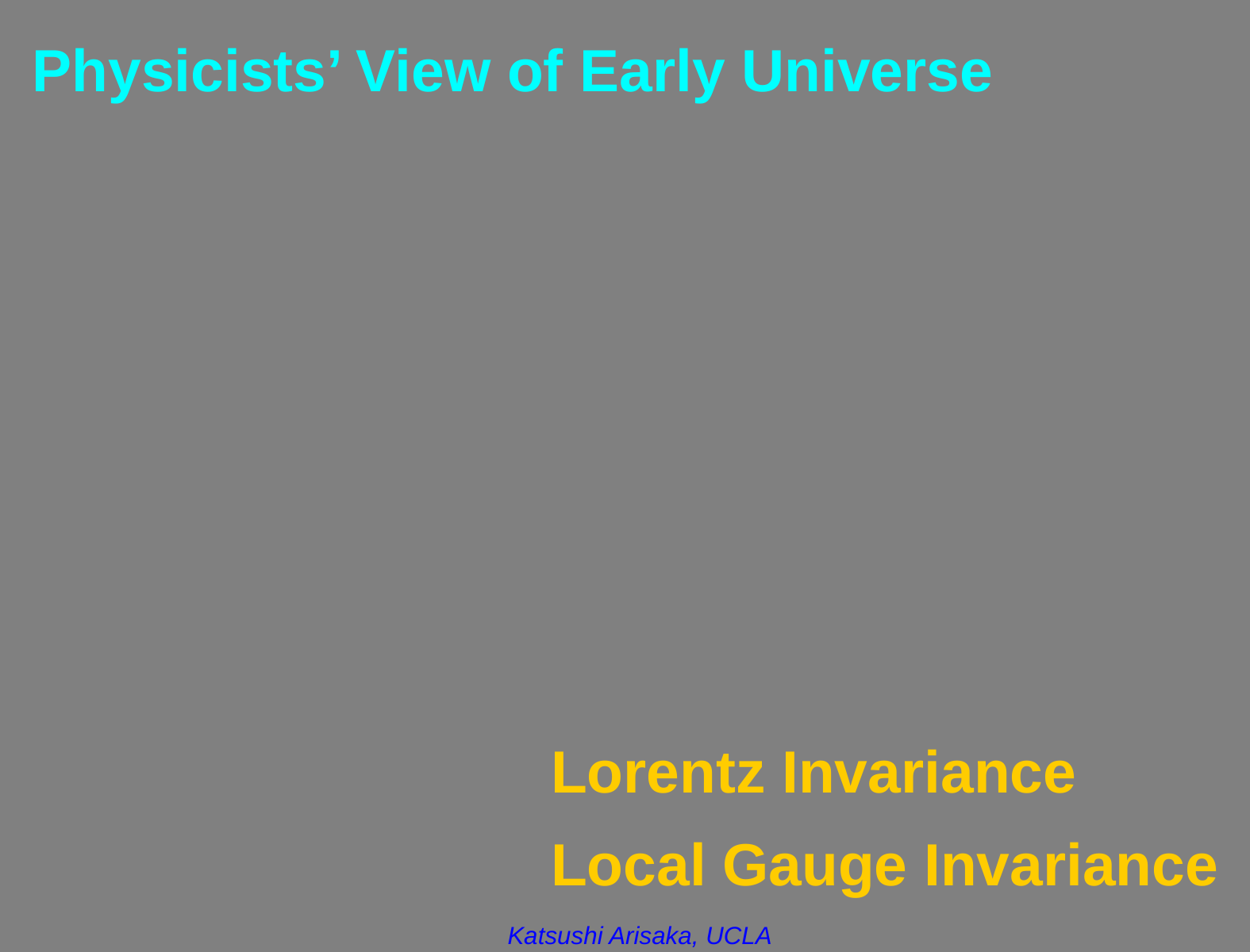

# Hubble Deep Field
Physicists’ View of Early Universe
Lorentz Invariance
Local Gauge Invariance
14
11/11/2011
Katsushi Arisaka, UCLA